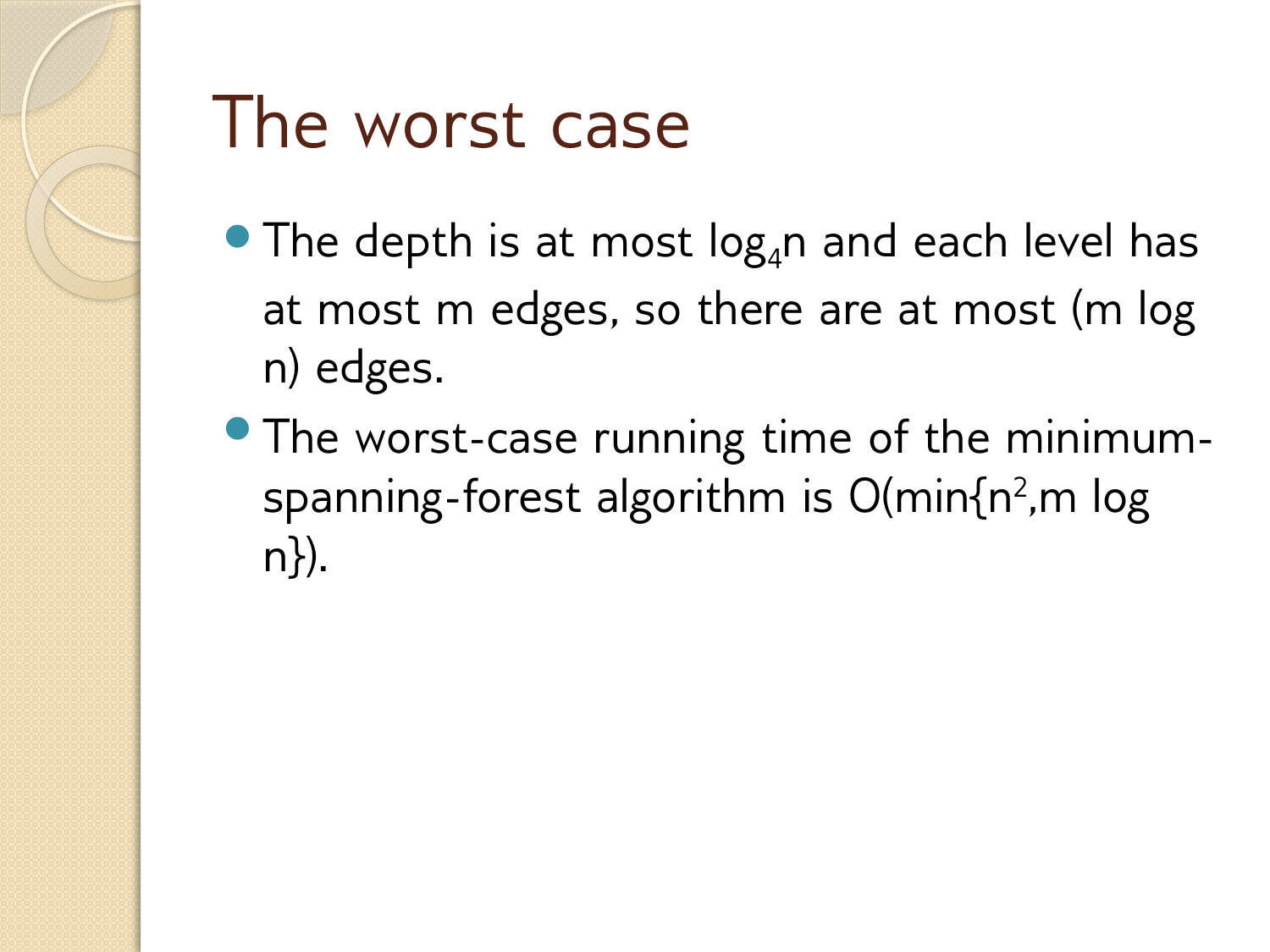

# The worst case
The depth is at most log4n and each level has at most m edges, so there are at most (m log n) edges.
The worst-case running time of the minimum-spanning-forest algorithm is O(min{n2,m log n}).